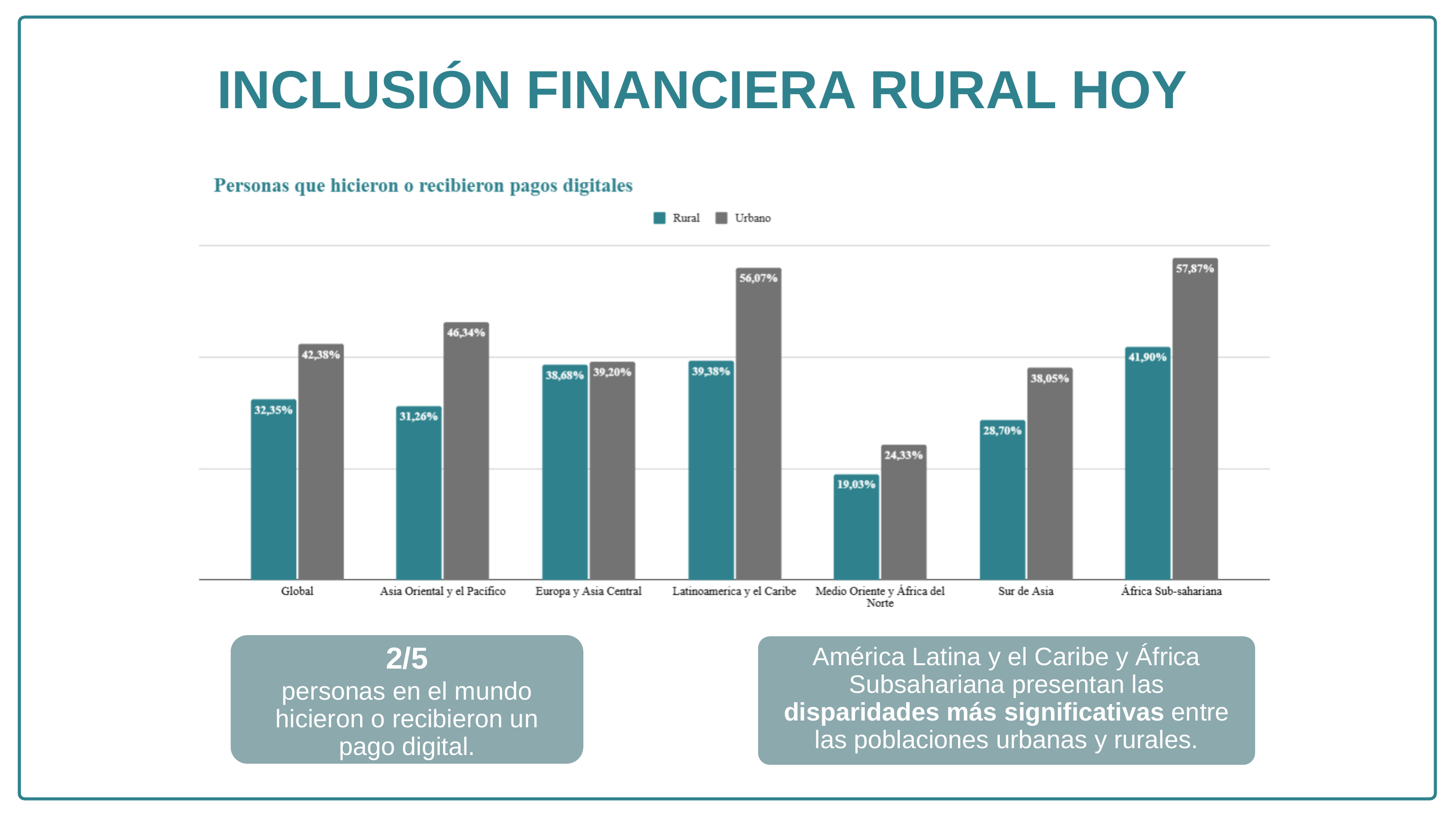

INCLUSIÓN FINANCIERA RURAL HOY

2/5
América Latina y el Caribe y África Subsahariana presentan las disparidades más significativas entre las poblaciones urbanas y rurales.
personas en el mundo hicieron o recibieron un pago digital.